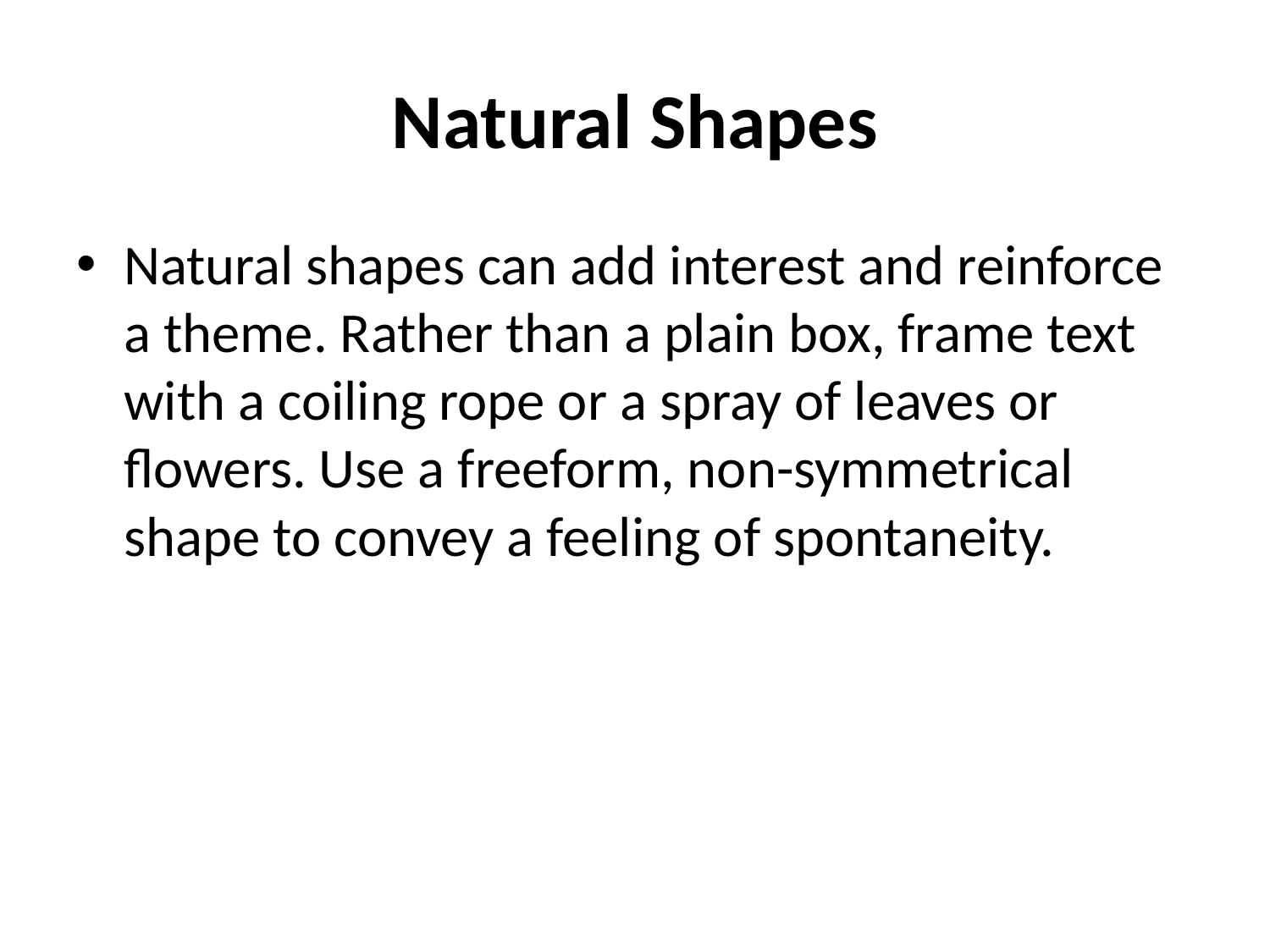

# Natural Shapes
Natural shapes can add interest and reinforce a theme. Rather than a plain box, frame text with a coiling rope or a spray of leaves or flowers. Use a freeform, non-symmetrical shape to convey a feeling of spontaneity.